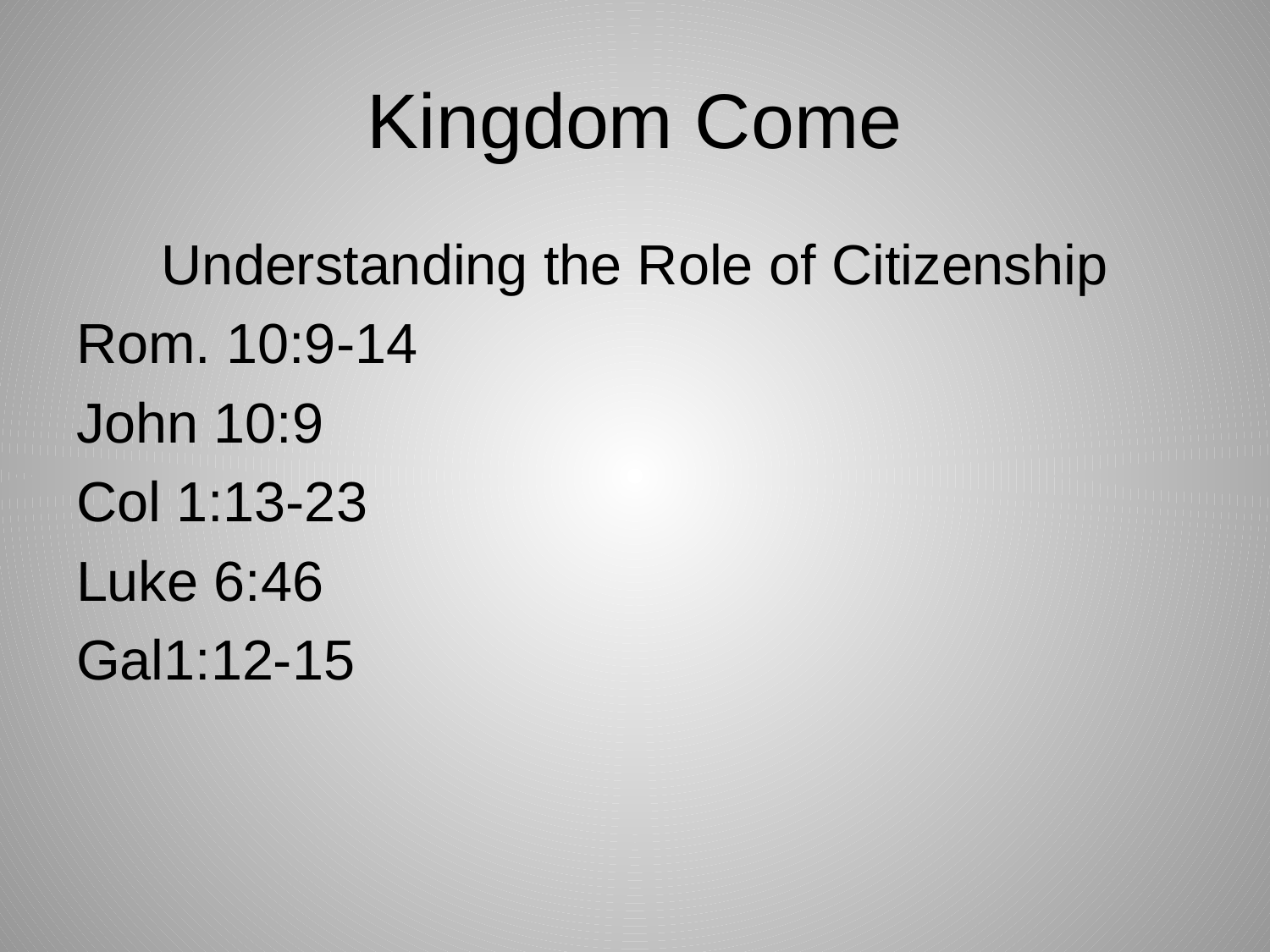

# Kingdom Come
Understanding the Role of Citizenship
Rom. 10:9-14
John 10:9
Col 1:13-23
Luke 6:46
Gal1:12-15